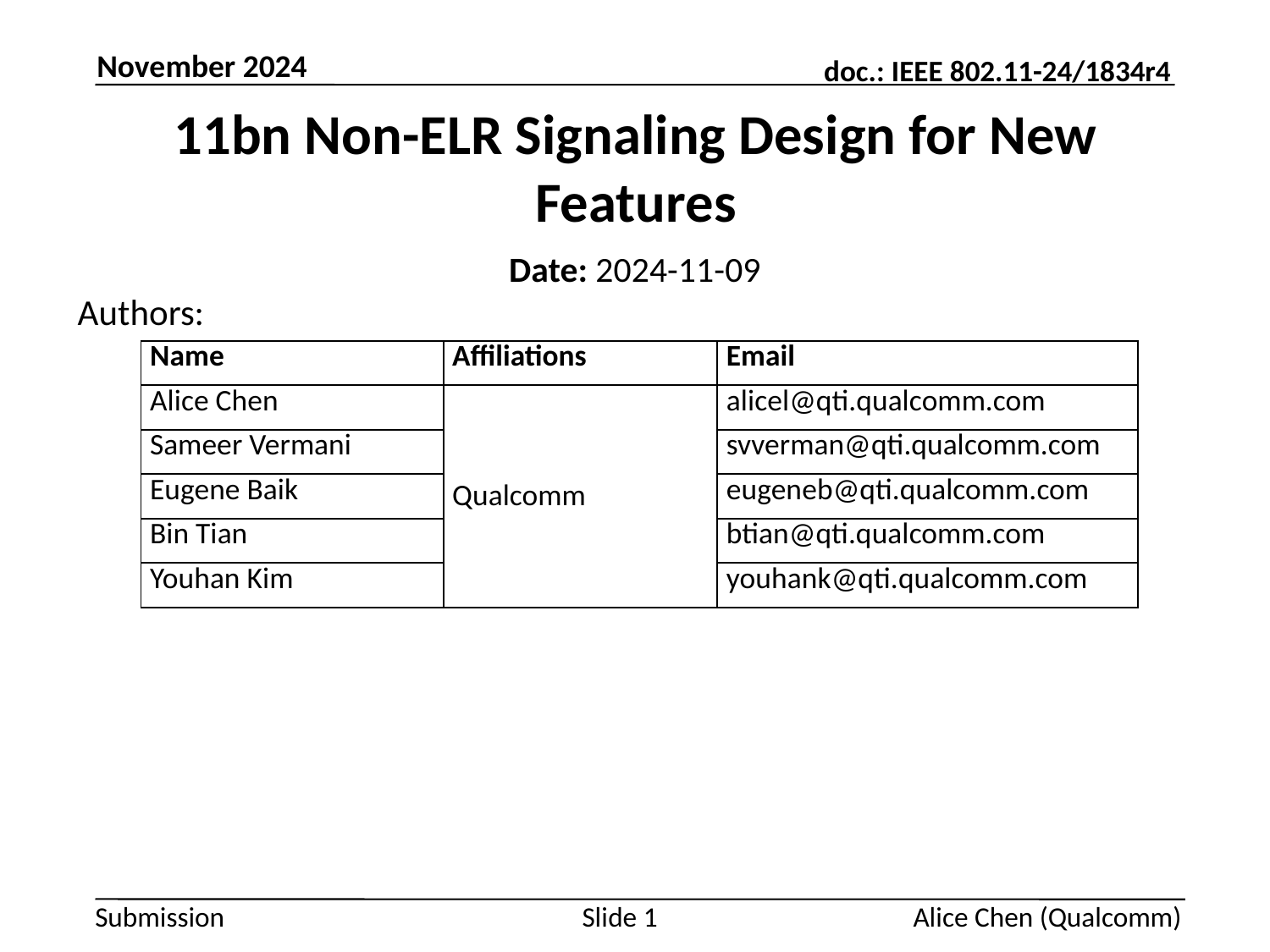

November 2024
# 11bn Non-ELR Signaling Design for New Features
Date: 2024-11-09
Authors:
| Name | Affiliations | Email |
| --- | --- | --- |
| Alice Chen | Qualcomm | alicel@qti.qualcomm.com |
| Sameer Vermani |  | svverman@qti.qualcomm.com |
| Eugene Baik |  | eugeneb@qti.qualcomm.com |
| Bin Tian |  | btian@qti.qualcomm.com |
| Youhan Kim |  | youhank@qti.qualcomm.com |
Alice Chen (Qualcomm)
Slide 1